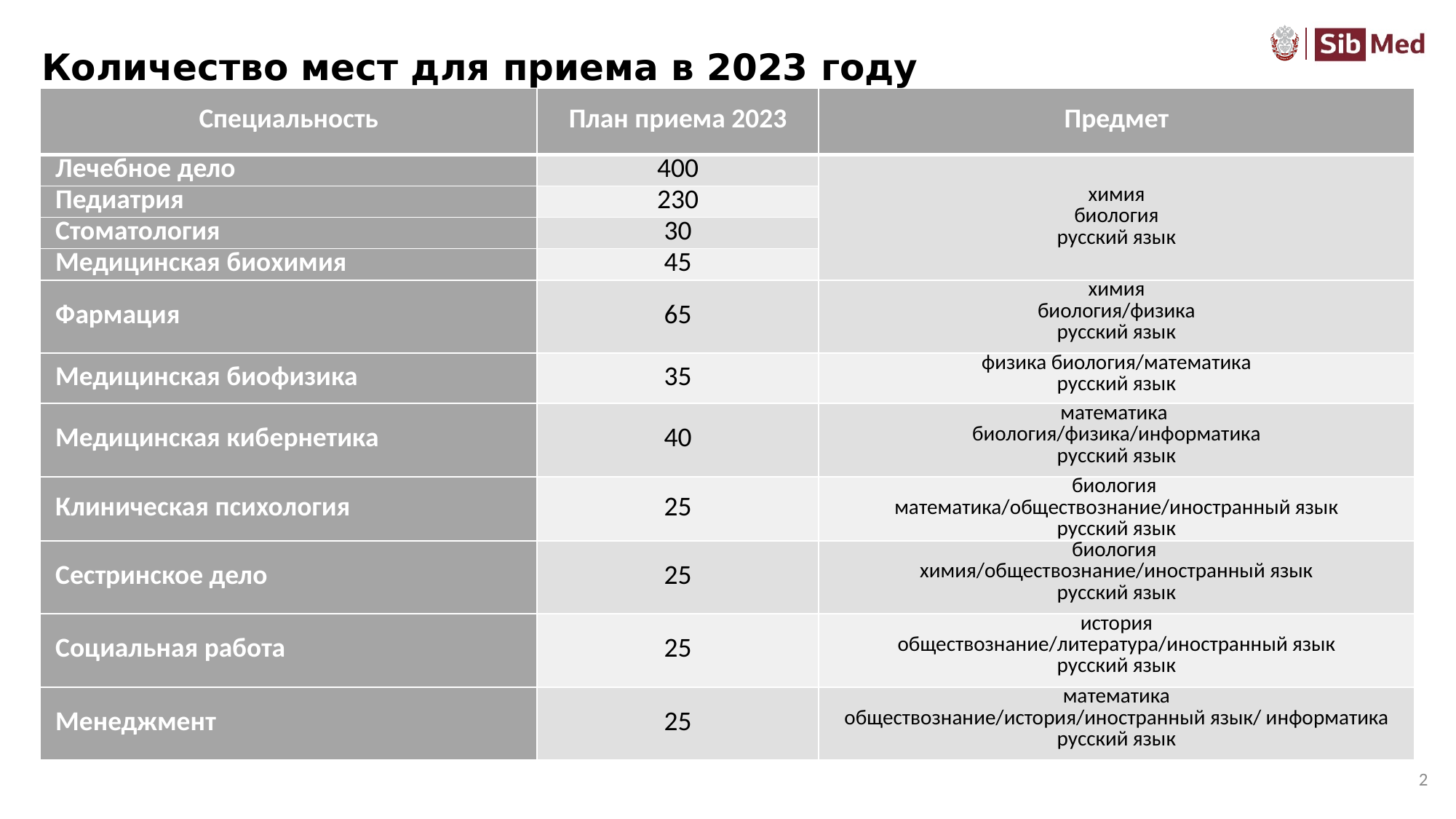

# Количество мест для приема в 2023 году
| Специальность | План приема 2023 | Предмет |
| --- | --- | --- |
| Лечебное дело | 400 | химия биология русский язык |
| Педиатрия | 230 |  |
| Стоматология | 30 |  |
| Медицинская биохимия | 45 |  |
| Фармация | 65 | химия биология/физика русский язык |
| Медицинская биофизика | 35 | физика биология/математика русский язык |
| Медицинская кибернетика | 40 | математика биология/физика/информатика русский язык |
| Клиническая психология | 25 | биология математика/обществознание/иностранный язык русский язык |
| Сестринское дело | 25 | биология химия/обществознание/иностранный язык русский язык |
| Социальная работа | 25 | история обществознание/литература/иностранный язык русский язык |
| Менеджмент | 25 | математика обществознание/история/иностранный язык/ информатика русский язык |
2